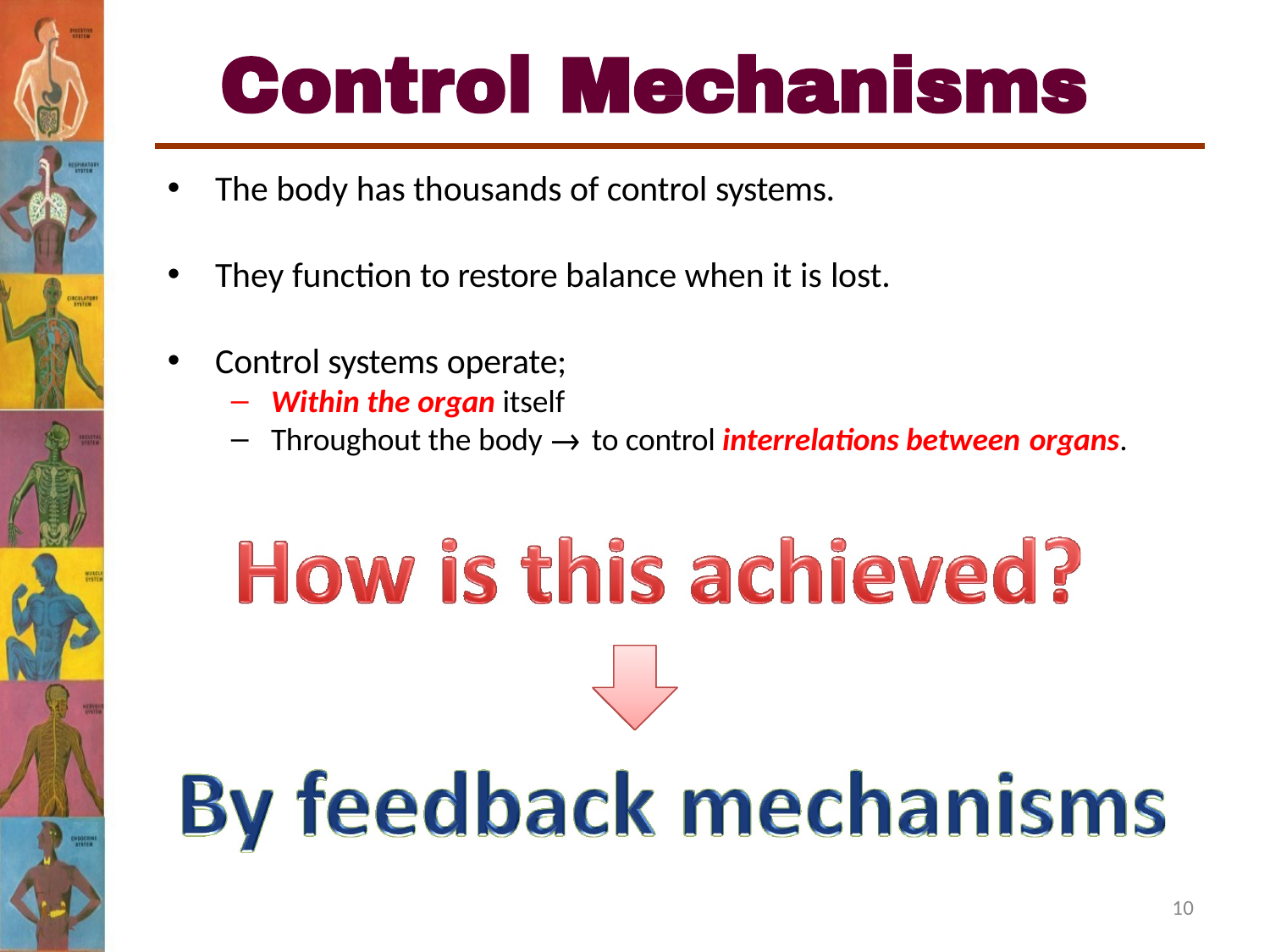

# Control Mechanisms

The body has thousands of control systems.

They function to restore balance when it is lost.

Control systems operate;
Within the organ itself
Throughout the body → to control interrelations between organs.

10